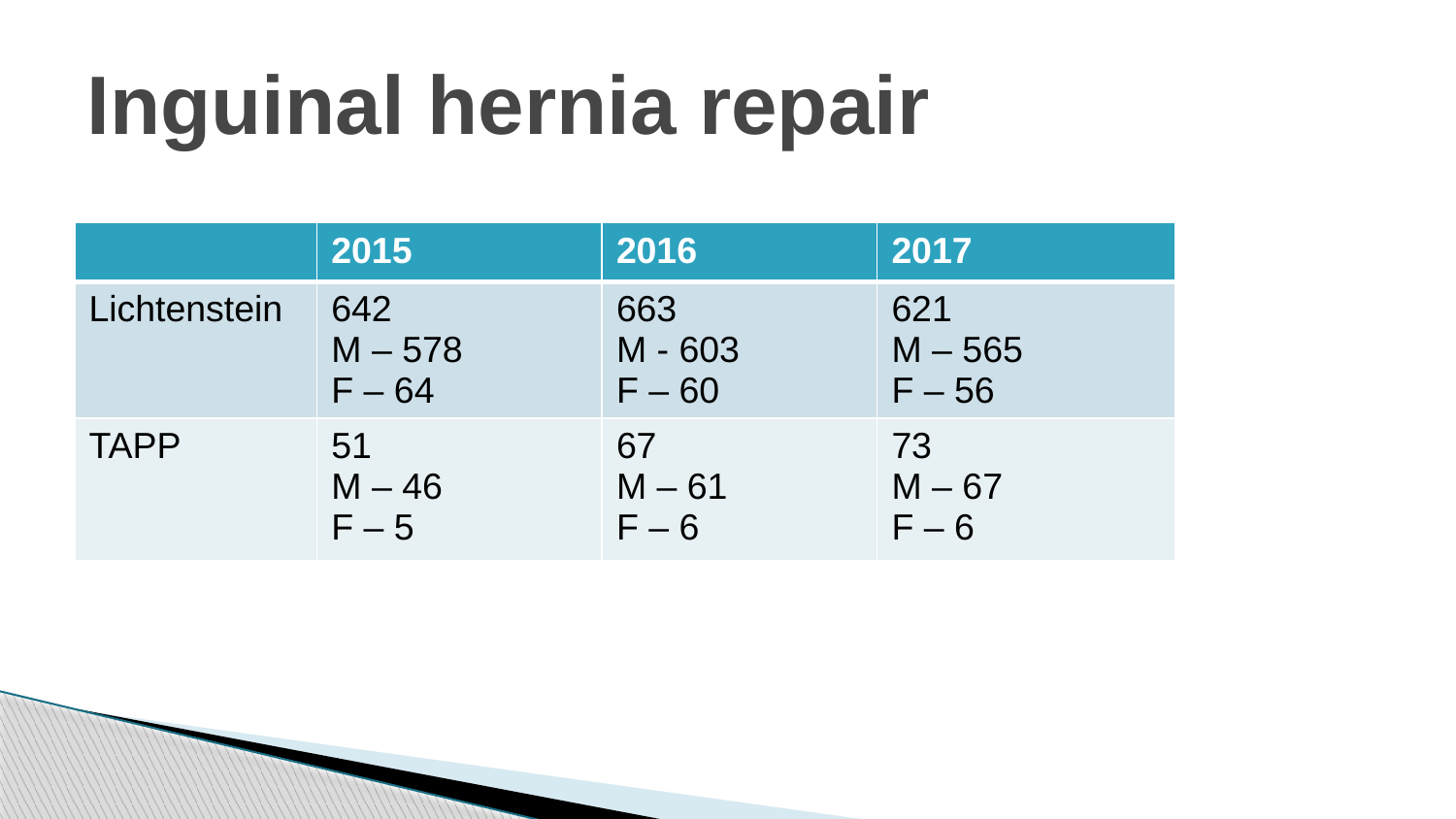

# Inguinal hernia repair
|  | 2015 | 2016 | 2017 |
| --- | --- | --- | --- |
| Lichtenstein | 642 M – 578 F – 64 | 663 M - 603 F – 60 | 621 M – 565 F – 56 |
| TAPP | 51 M – 46 F – 5 | 67 M – 61 F – 6 | 73 M – 67 F – 6 |